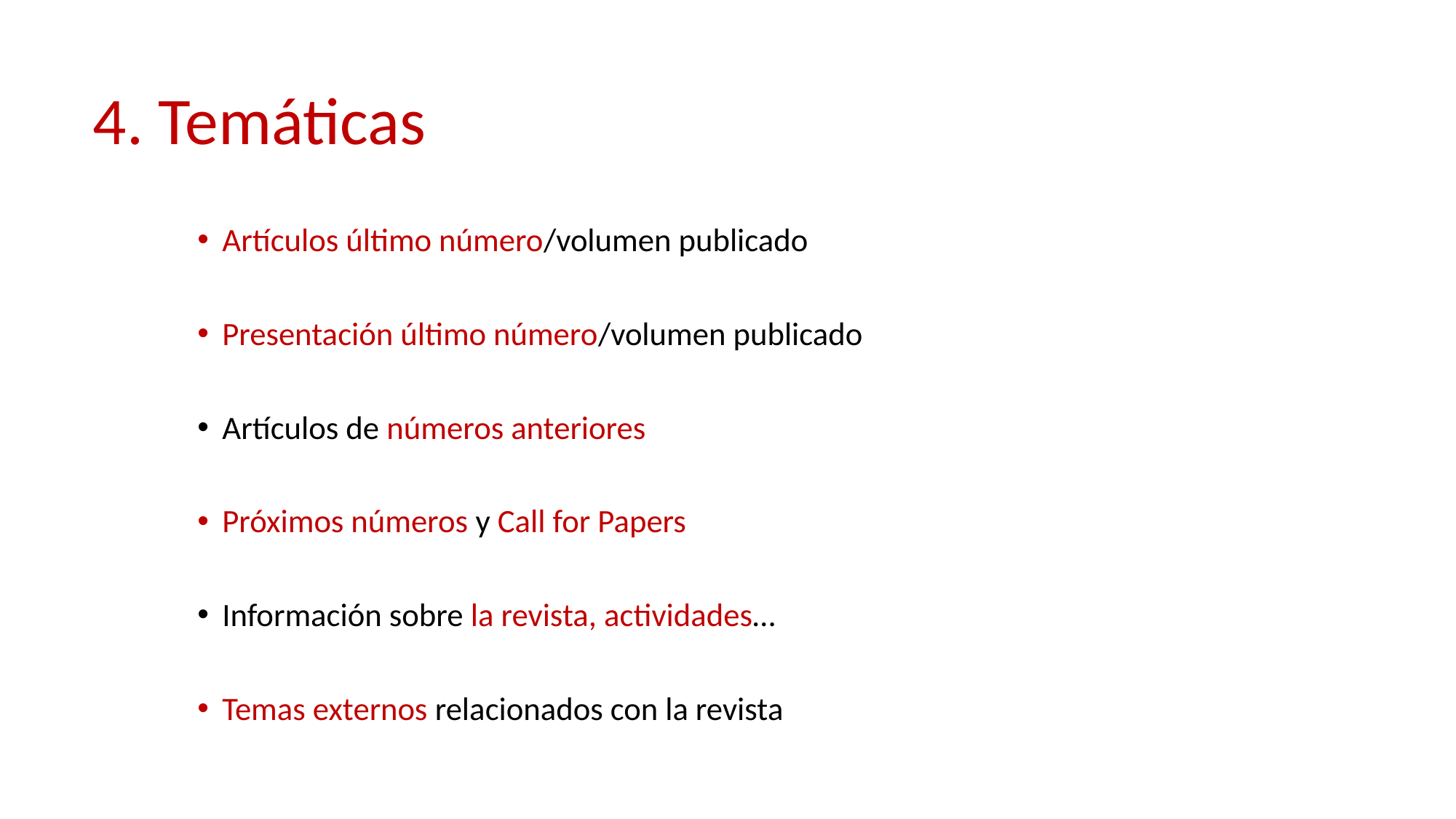

# 4. Temáticas
Artículos último número/volumen publicado

Presentación último número/volumen publicado

Artículos de números anteriores

Próximos números y Call for Papers

Información sobre la revista, actividades…

Temas externos relacionados con la revista